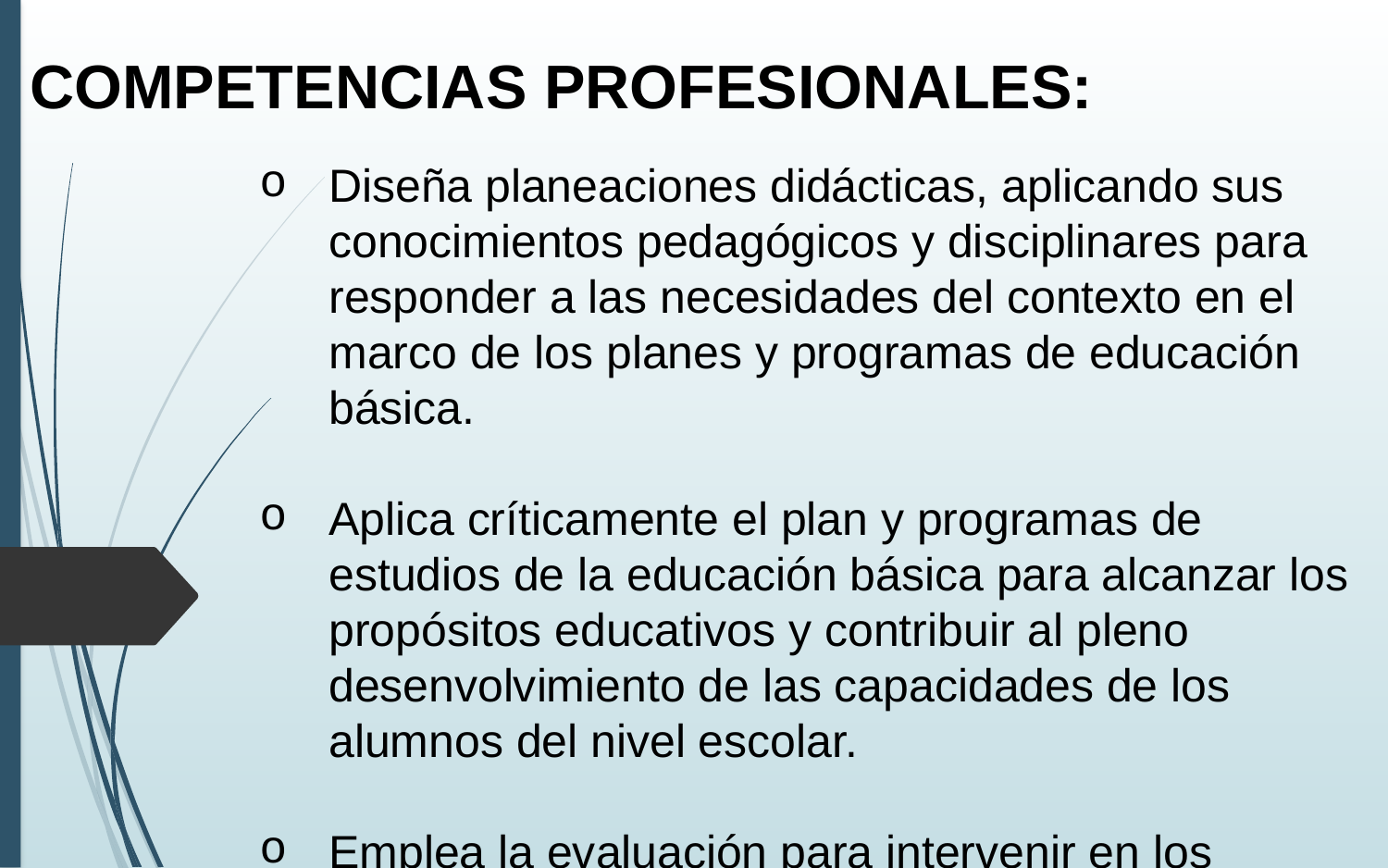

COMPETENCIAS PROFESIONALES:
Diseña planeaciones didácticas, aplicando sus conocimientos pedagógicos y disciplinares para responder a las necesidades del contexto en el marco de los planes y programas de educación básica.

Aplica críticamente el plan y programas de estudios de la educación básica para alcanzar los propósitos educativos y contribuir al pleno desenvolvimiento de las capacidades de los alumnos del nivel escolar.

Emplea la evaluación para intervenir en los diferentes ámbitos y momentos de la tarea educativa.